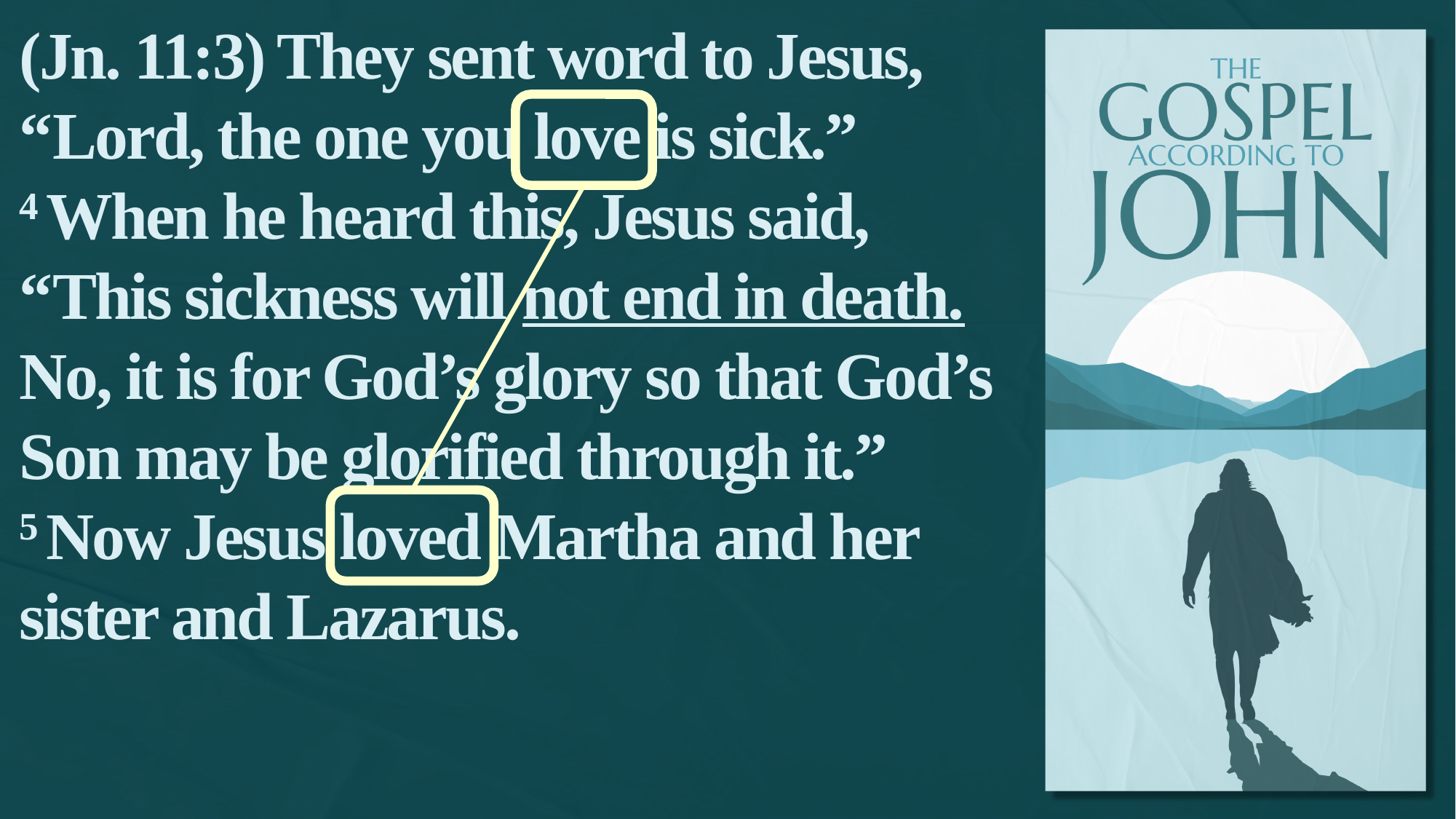

(Jn. 11:3) They sent word to Jesus,
“Lord, the one you love is sick.”
4 When he heard this, Jesus said,
“This sickness will not end in death.
No, it is for God’s glory so that God’s Son may be glorified through it.”
5 Now Jesus loved Martha and her sister and Lazarus.